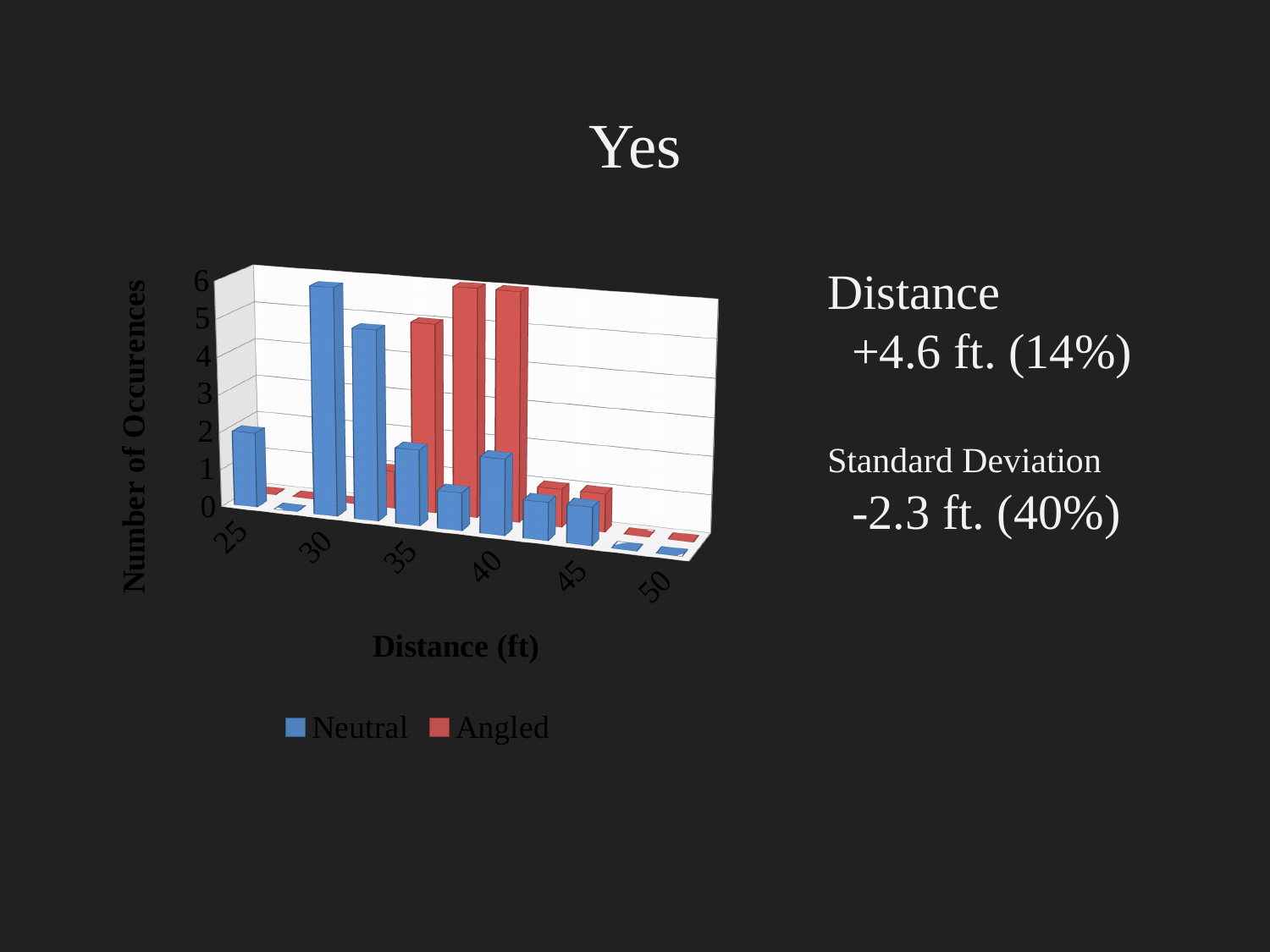

# Yes

[unsupported chart]

Distance
  +4.6 ft. (14%)

Standard Deviation
  -2.3 ft. (40%)